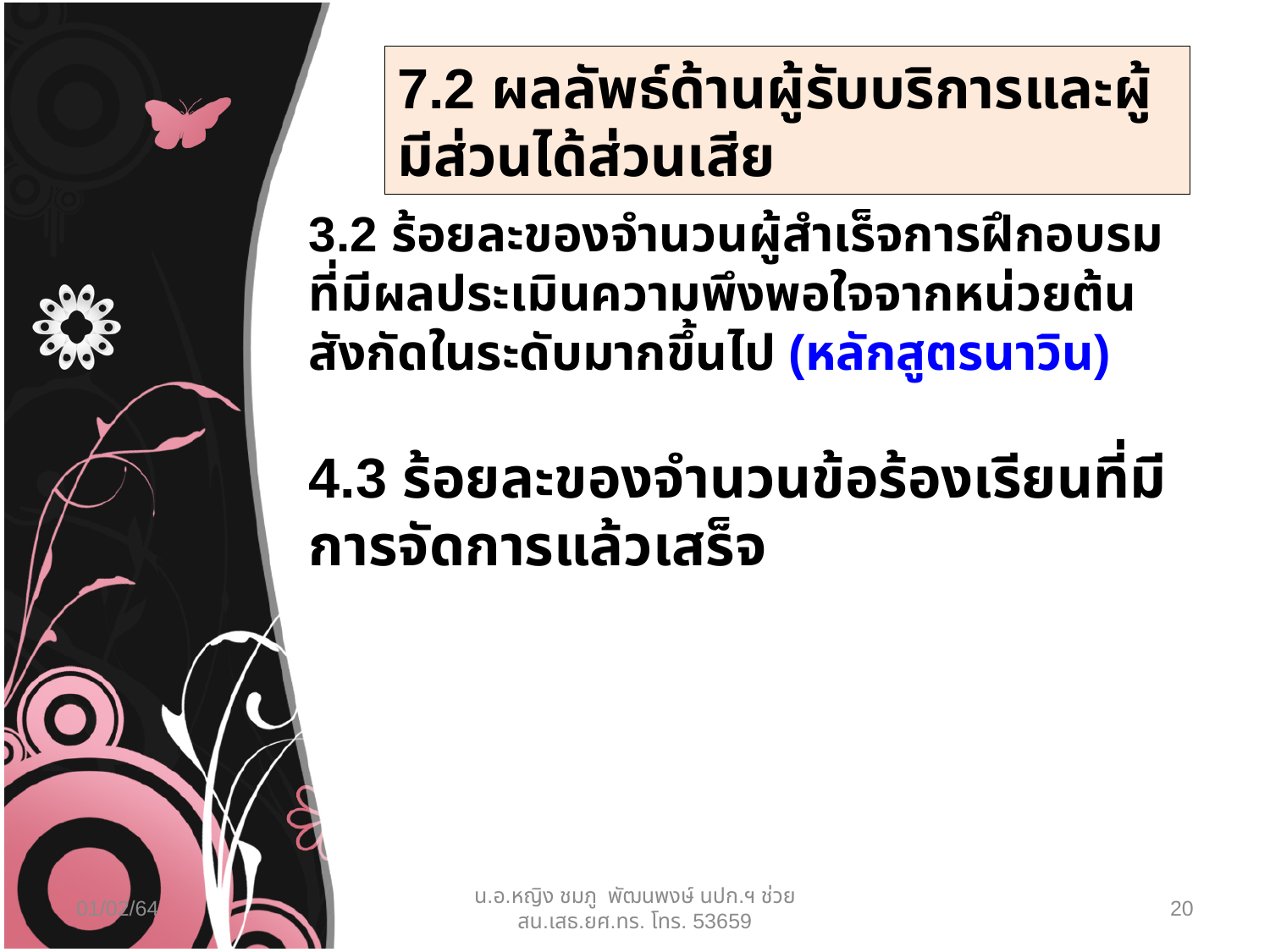

7.2 ผลลัพธ์ด้านผู้รับบริการและผู้มีส่วนได้ส่วนเสีย
3.2 ร้อยละของจำนวนผู้สำเร็จการฝึกอบรมที่มีผลประเมินความพึงพอใจจากหน่วยต้นสังกัดในระดับมากขึ้นไป (หลักสูตรนาวิน)
4.3 ร้อยละของจำนวนข้อร้องเรียนที่มีการจัดการแล้วเสร็จ
01/02/64
น.อ.หญิง ชมภู  พัฒนพงษ์ นปก.ฯ ช่วย สน.เสธ.ยศ.ทร. โทร. 53659
20